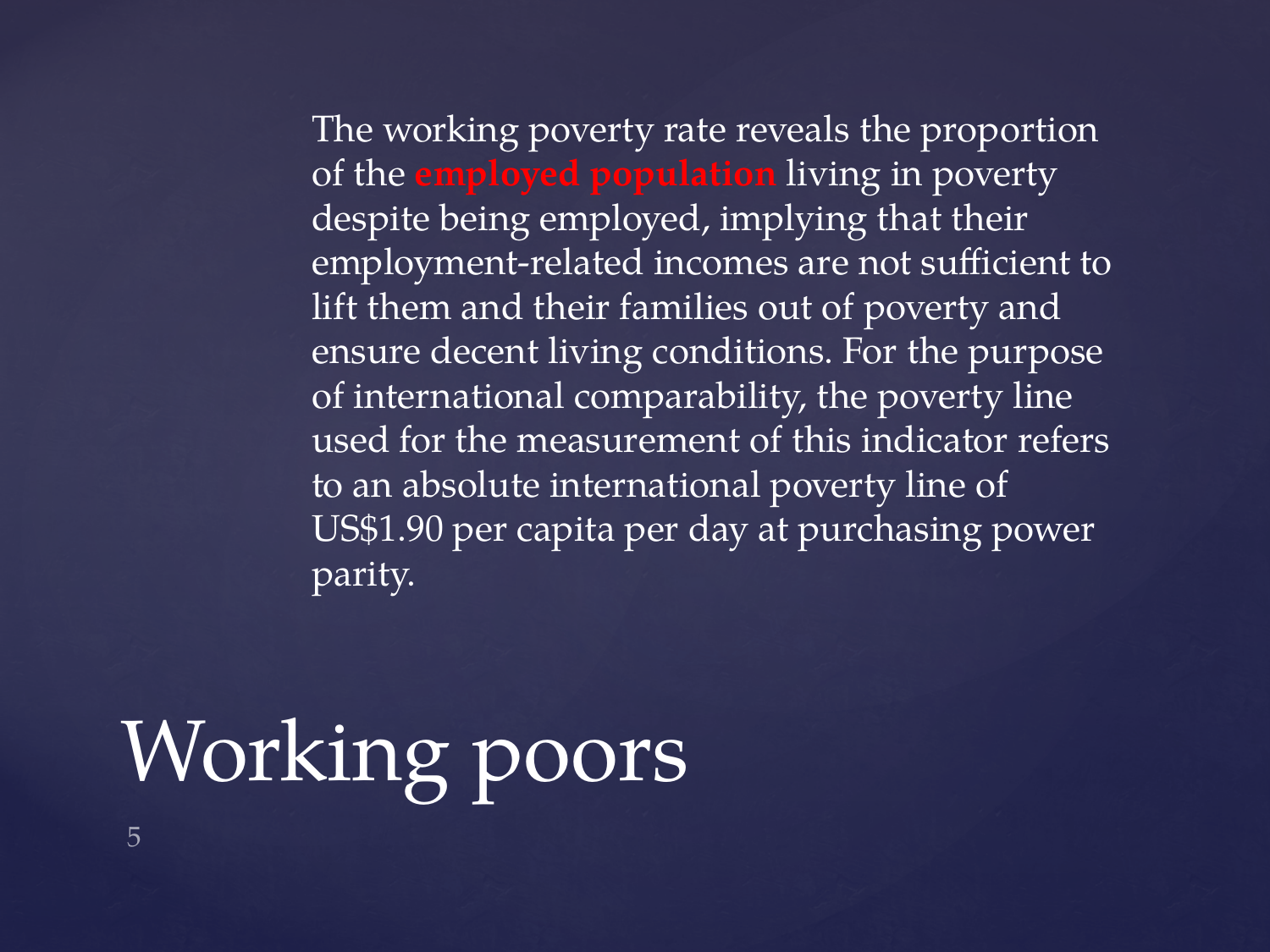

The working poverty rate reveals the proportion of the employed population living in poverty despite being employed, implying that their employment-related incomes are not sufficient to lift them and their families out of poverty and ensure decent living conditions. For the purpose of international comparability, the poverty line used for the measurement of this indicator refers to an absolute international poverty line of US$1.90 per capita per day at purchasing power parity.
# Working poors
5